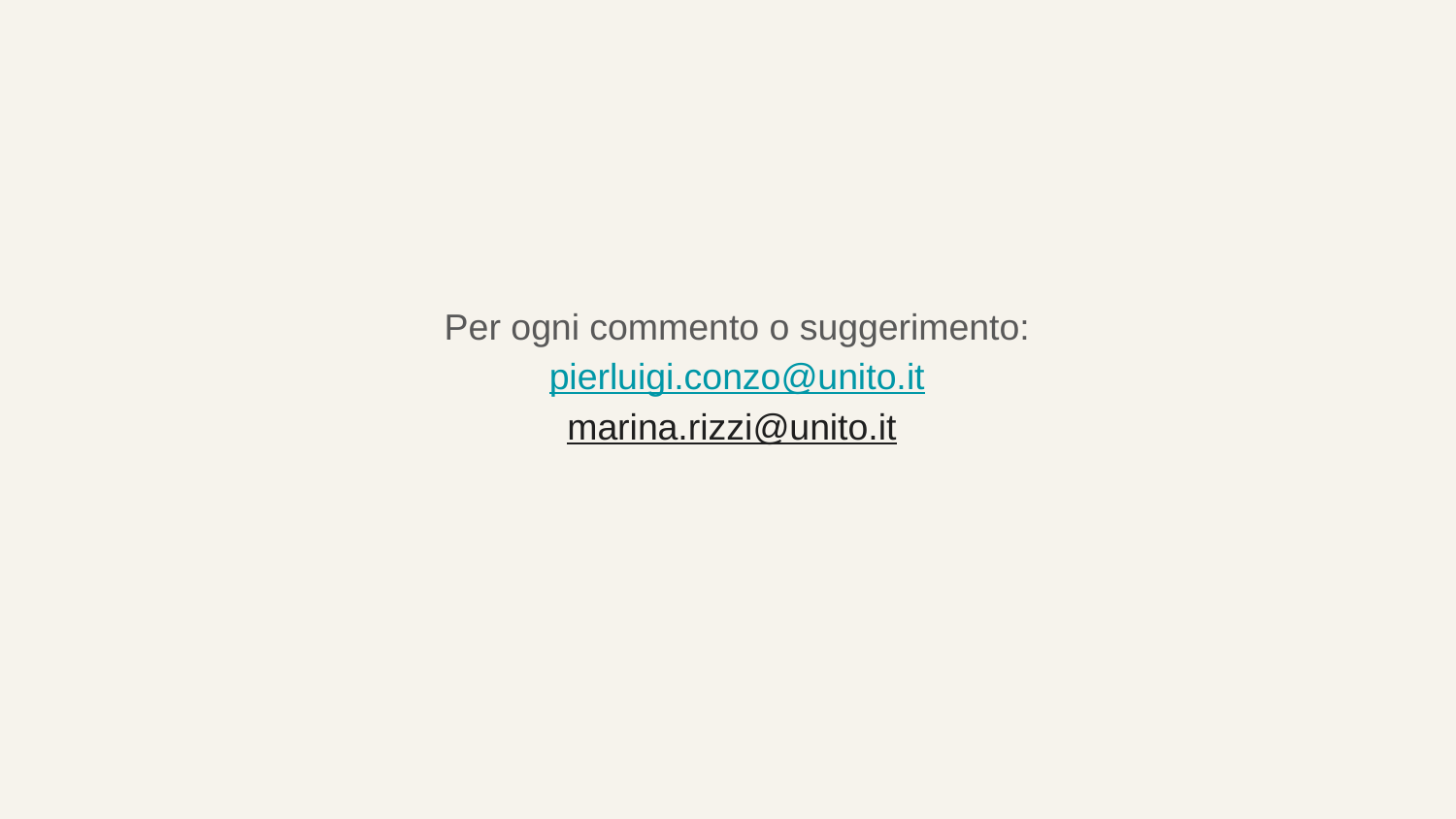

#

Per ogni commento o suggerimento:
pierluigi.conzo@unito.it
marina.rizzi@unito.it